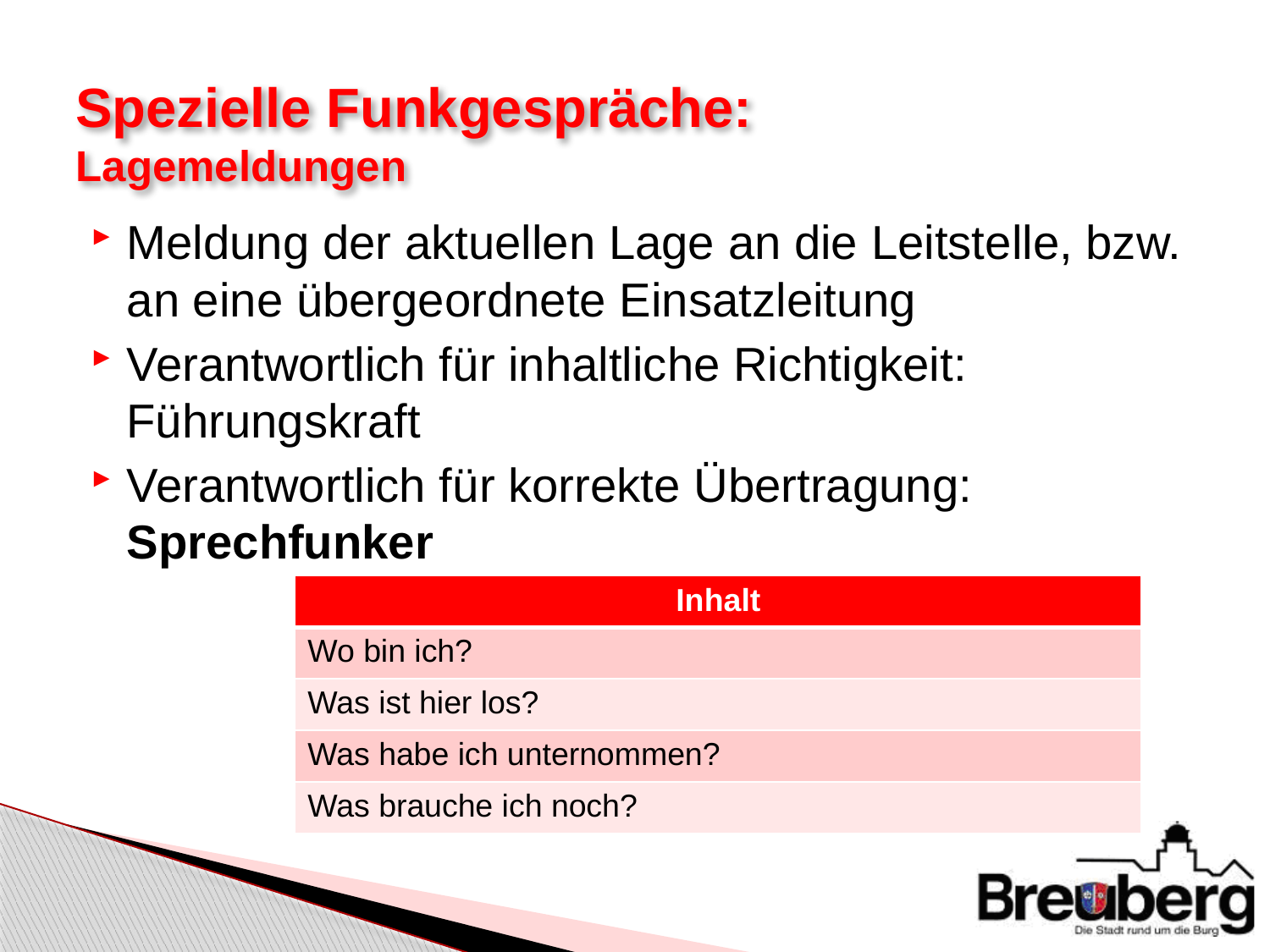

# Spezielle Funkgespräche: Lagemeldungen
Meldung der aktuellen Lage an die Leitstelle, bzw. an eine übergeordnete Einsatzleitung
Verantwortlich für inhaltliche Richtigkeit: Führungskraft
Verantwortlich für korrekte Übertragung: Sprechfunker

| Inhalt |
| --- |
| Wo bin ich? |
| Was ist hier los? |
| Was habe ich unternommen? |
| Was brauche ich noch? |